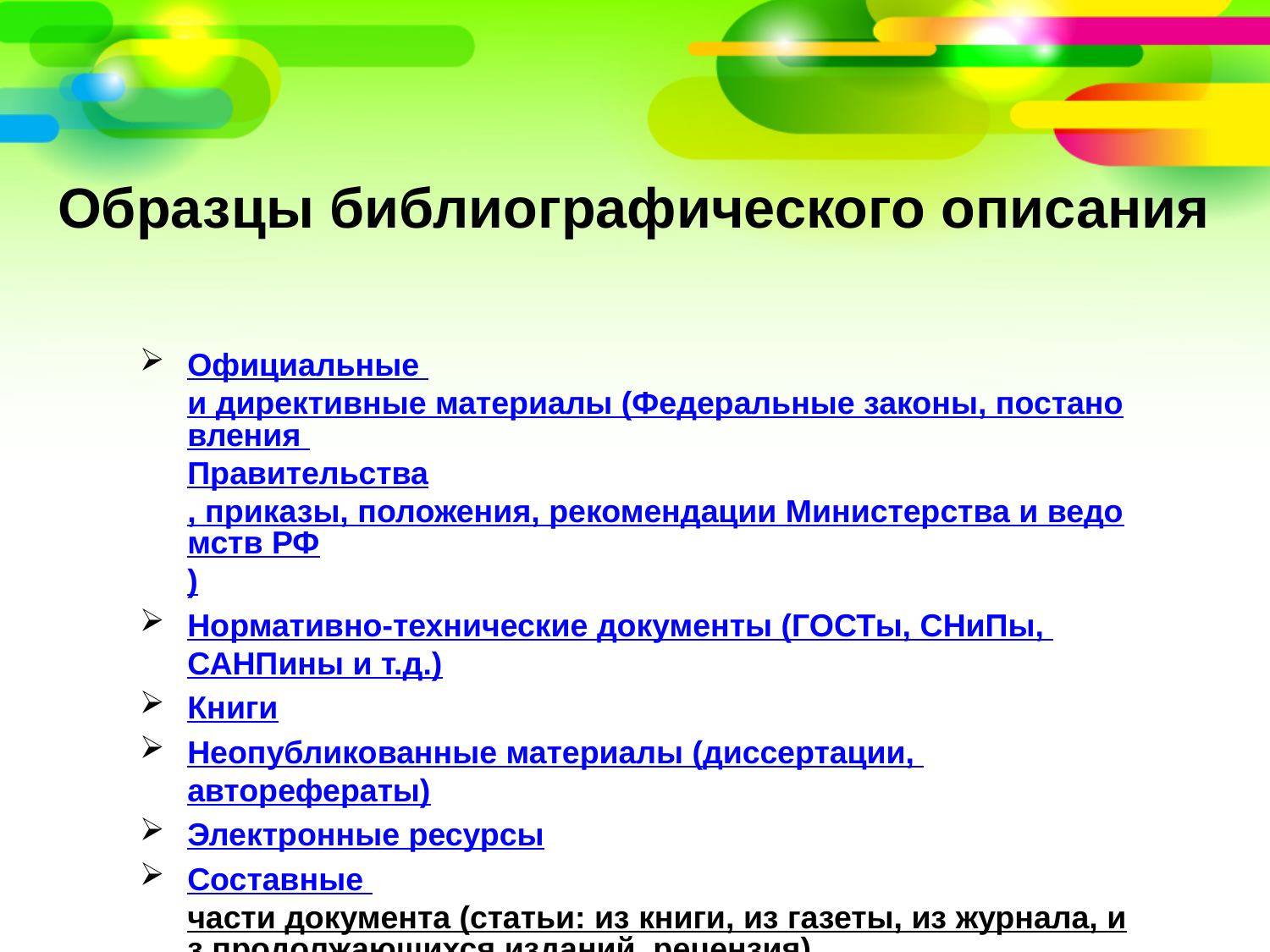

# Образцы библиографического описания
Официальные и директивные материалы (Федеральные законы, постановления Правительства, приказы, положения, рекомендации Министерства и ведомств РФ)
Нормативно-технические документы (ГОСТы, СНиПы, САНПины и т.д.)
Книги
Неопубликованные материалы (диссертации, авторефераты)
Электронные ресурсы
Составные части документа (статьи: из книги, из газеты, из журнала, из продолжающихся изданий, рецензия)